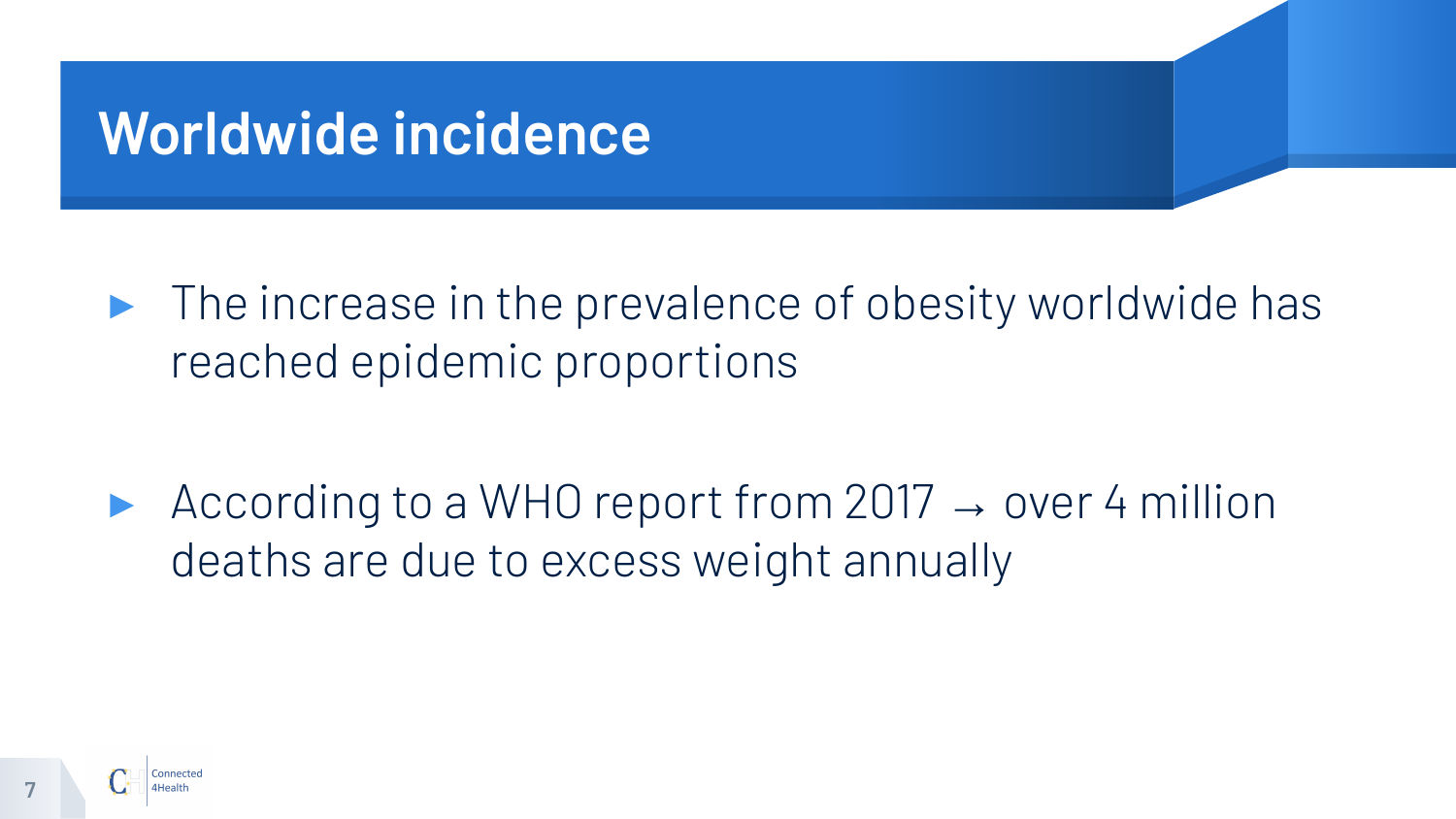

# Worldwide incidence
The increase in the prevalence of obesity worldwide has reached epidemic proportions

According to a WHO report from 2017 → over 4 million deaths are due to excess weight annually
7